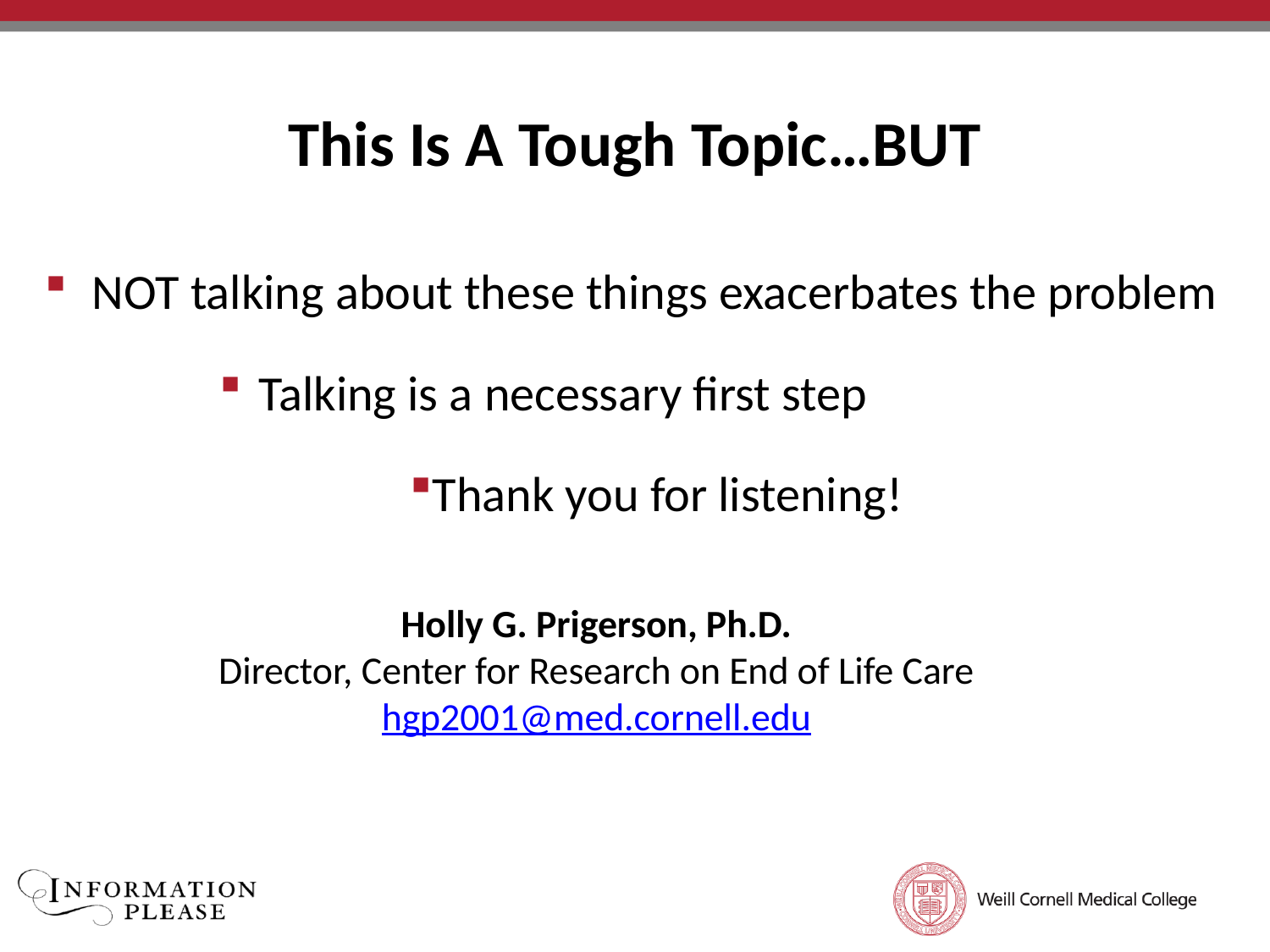

# This Is A Tough Topic…BUT
NOT talking about these things exacerbates the problem
Talking is a necessary first step
Thank you for listening!

Holly G. Prigerson, Ph.D.
Director, Center for Research on End of Life Care
hgp2001@med.cornell.edu